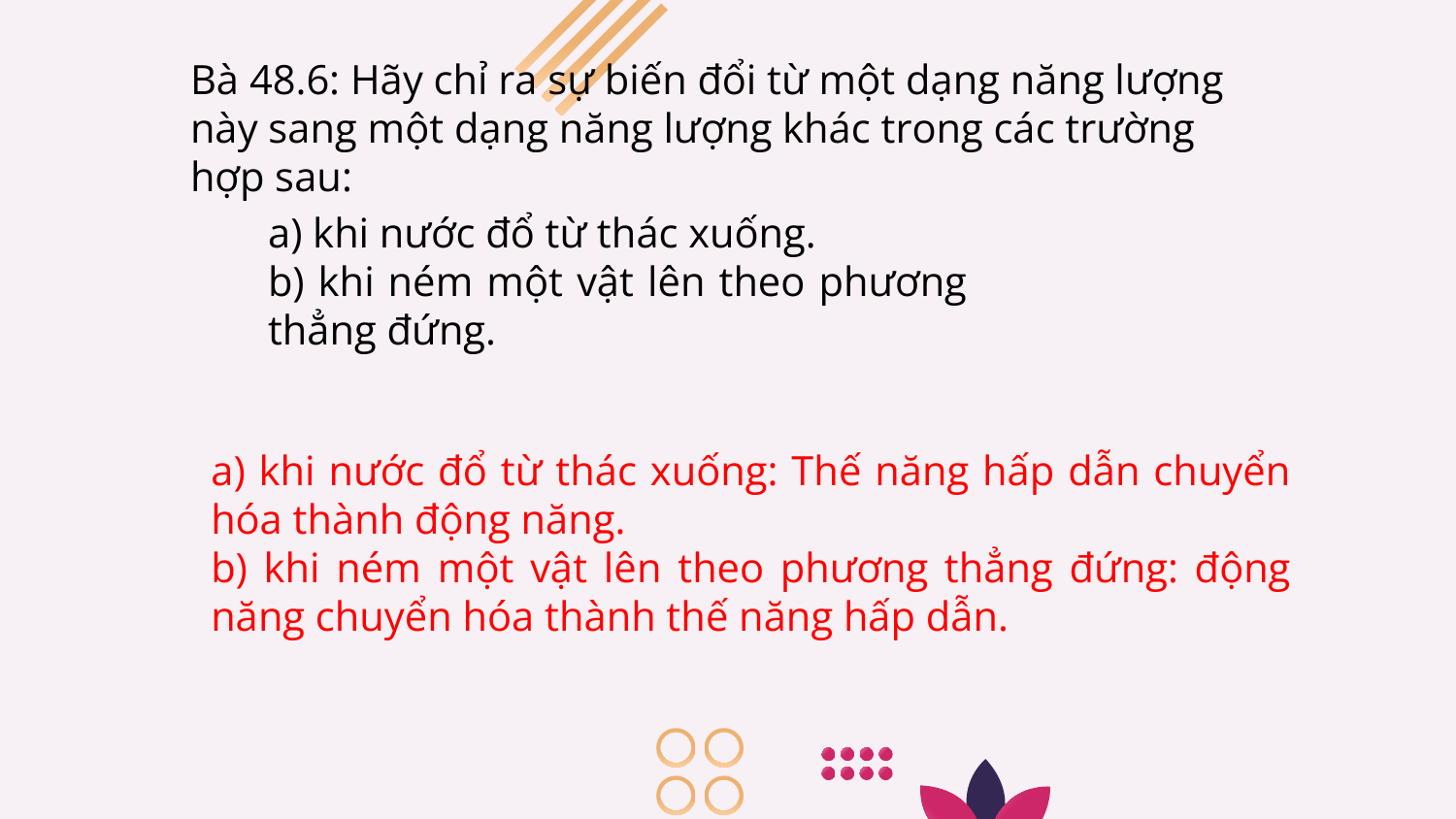

Bà 48.6: Hãy chỉ ra sự biến đổi từ một dạng năng lượng này sang một dạng năng lượng khác trong các trường hợp sau:
a) khi nước đổ từ thác xuống.
b) khi ném một vật lên theo phương thẳng đứng.
a) khi nước đổ từ thác xuống: Thế năng hấp dẫn chuyển hóa thành động năng.
b) khi ném một vật lên theo phương thẳng đứng: động năng chuyển hóa thành thế năng hấp dẫn.